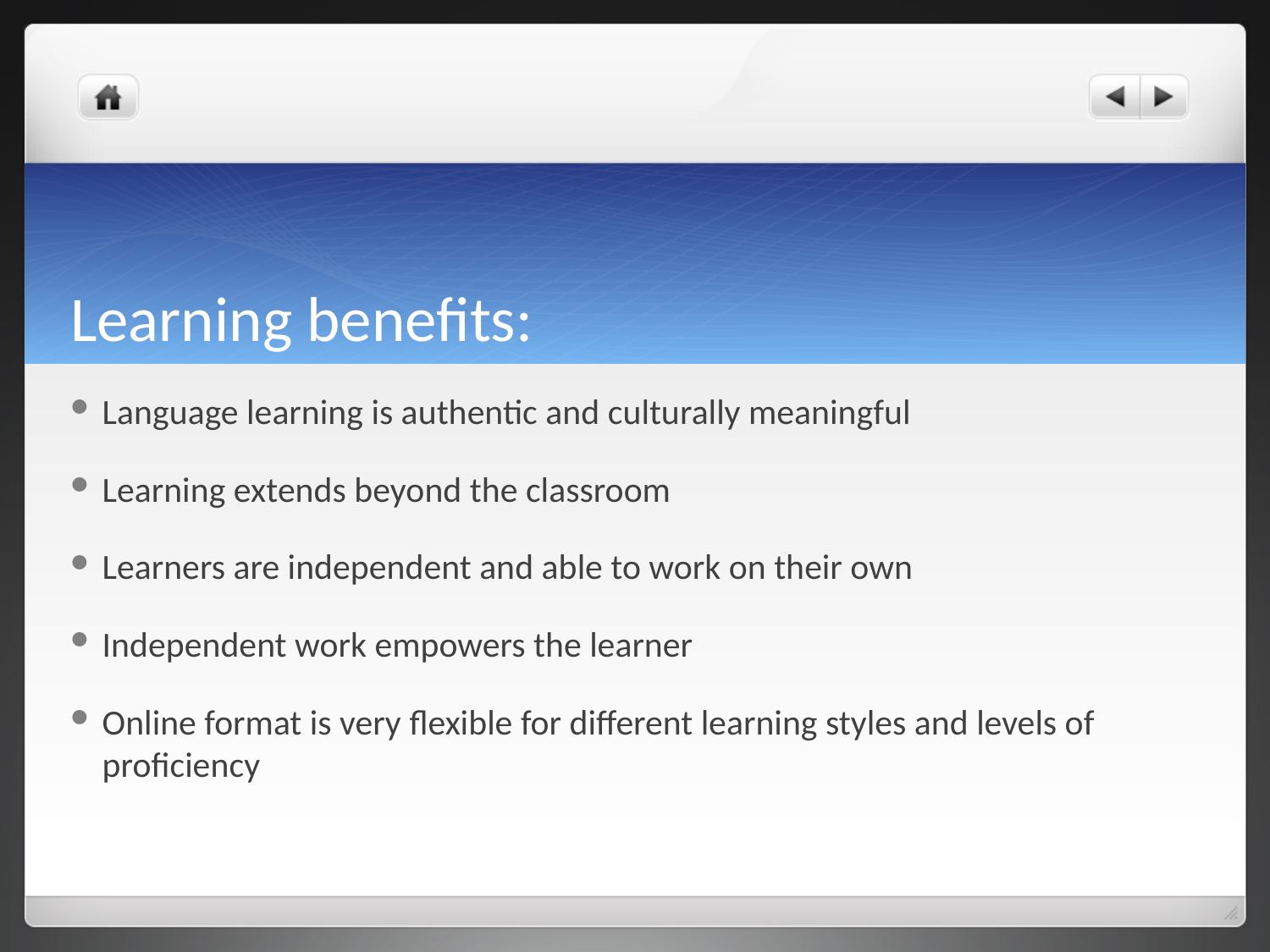

# Learning benefits:
Language learning is authentic and culturally meaningful
Learning extends beyond the classroom
Learners are independent and able to work on their own
Independent work empowers the learner
Online format is very flexible for different learning styles and levels of proficiency